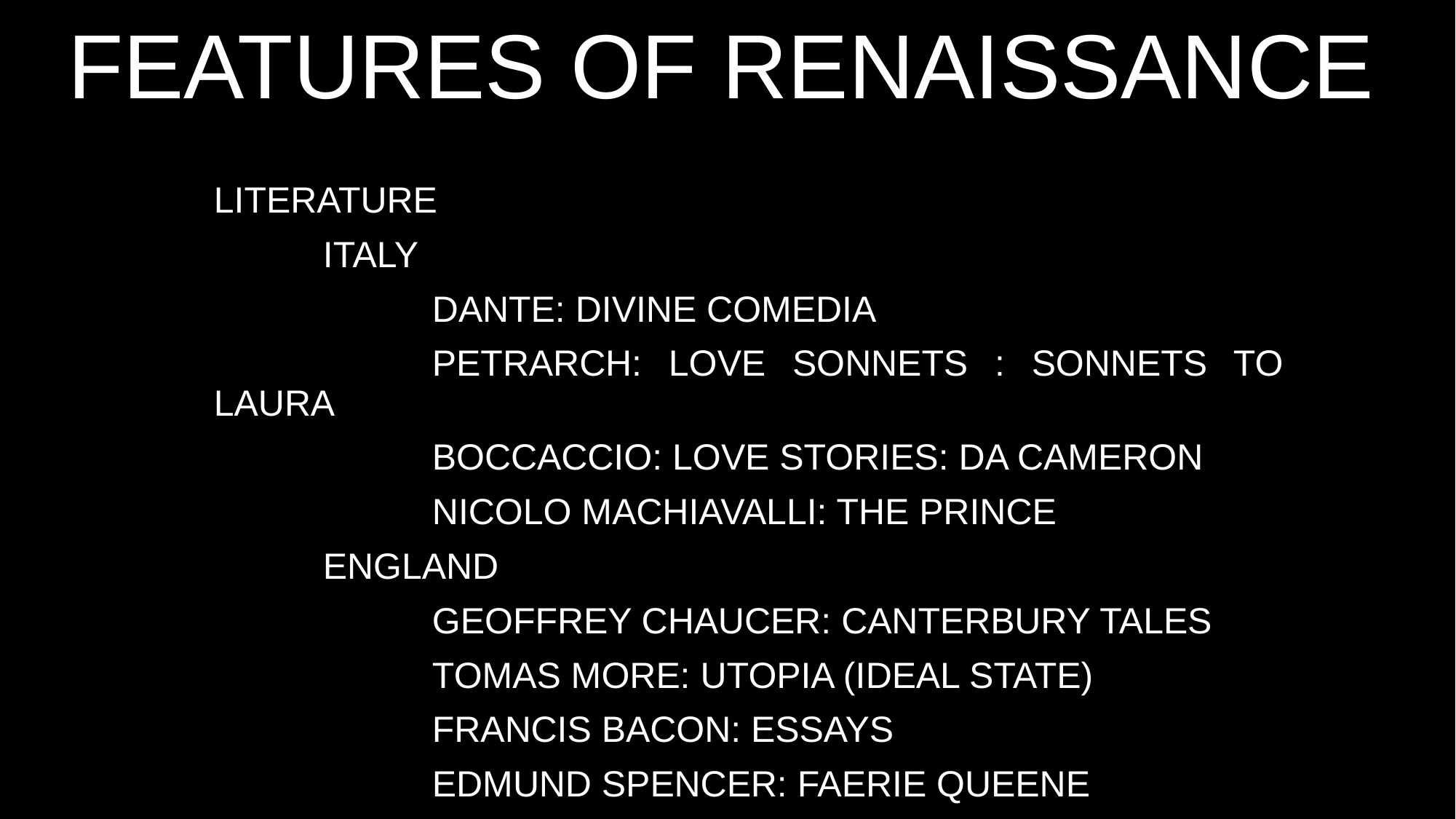

# FEATURES OF RENAISSANCE
LITERATURE
	ITALY
		DANTE: DIVINE COMEDIA
		PETRARCH: LOVE SONNETS : SONNETS TO LAURA
		BOCCACCIO: LOVE STORIES: DA CAMERON
		NICOLO MACHIAVALLI: THE PRINCE
	ENGLAND
		GEOFFREY CHAUCER: CANTERBURY TALES
		TOMAS MORE: UTOPIA (IDEAL STATE)
		FRANCIS BACON: ESSAYS
		EDMUND SPENCER: FAERIE QUEENE